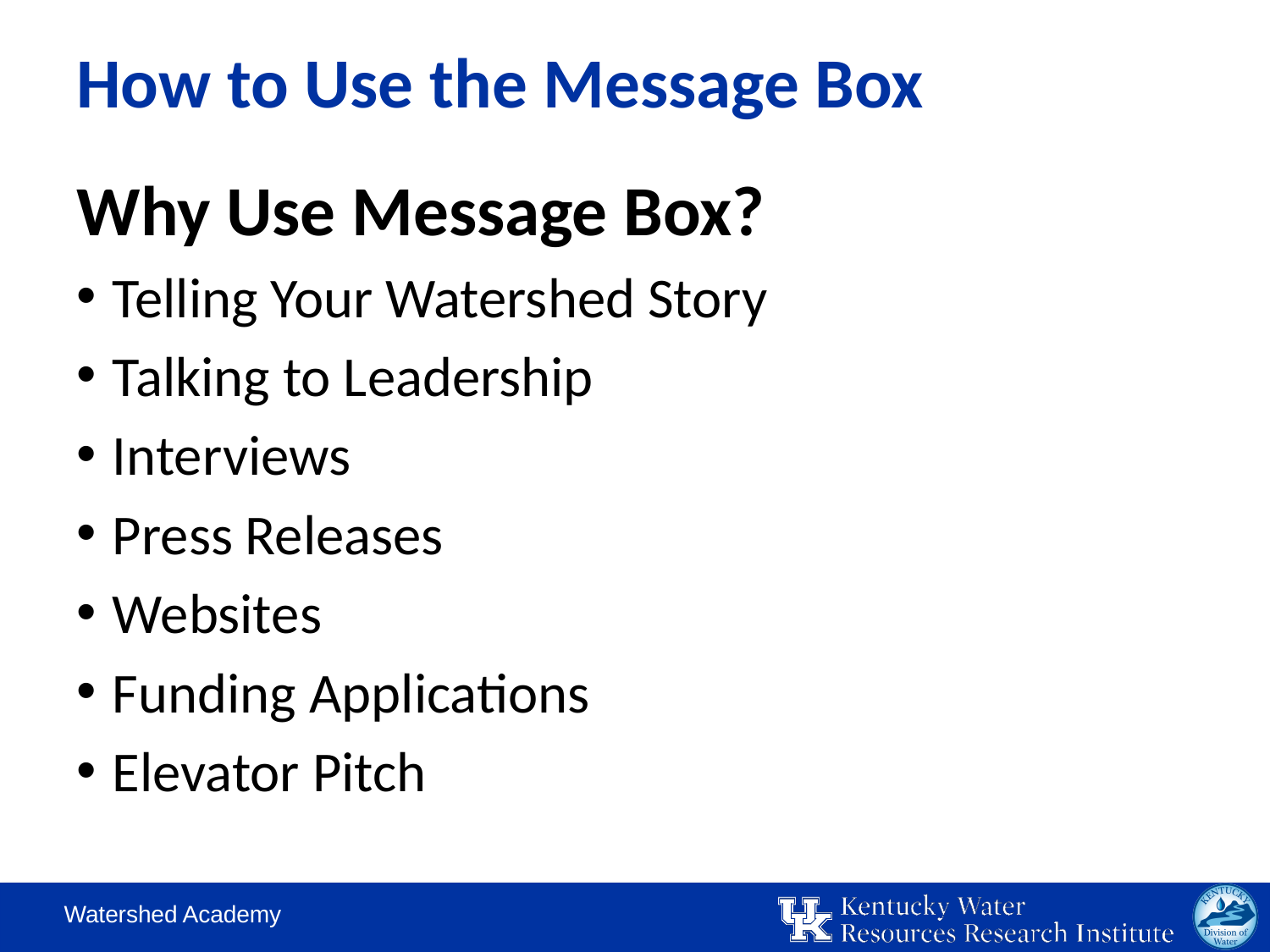

# How to Use the Message Box
Why Use Message Box?
Telling Your Watershed Story
Talking to Leadership
Interviews
Press Releases
Websites
Funding Applications
Elevator Pitch